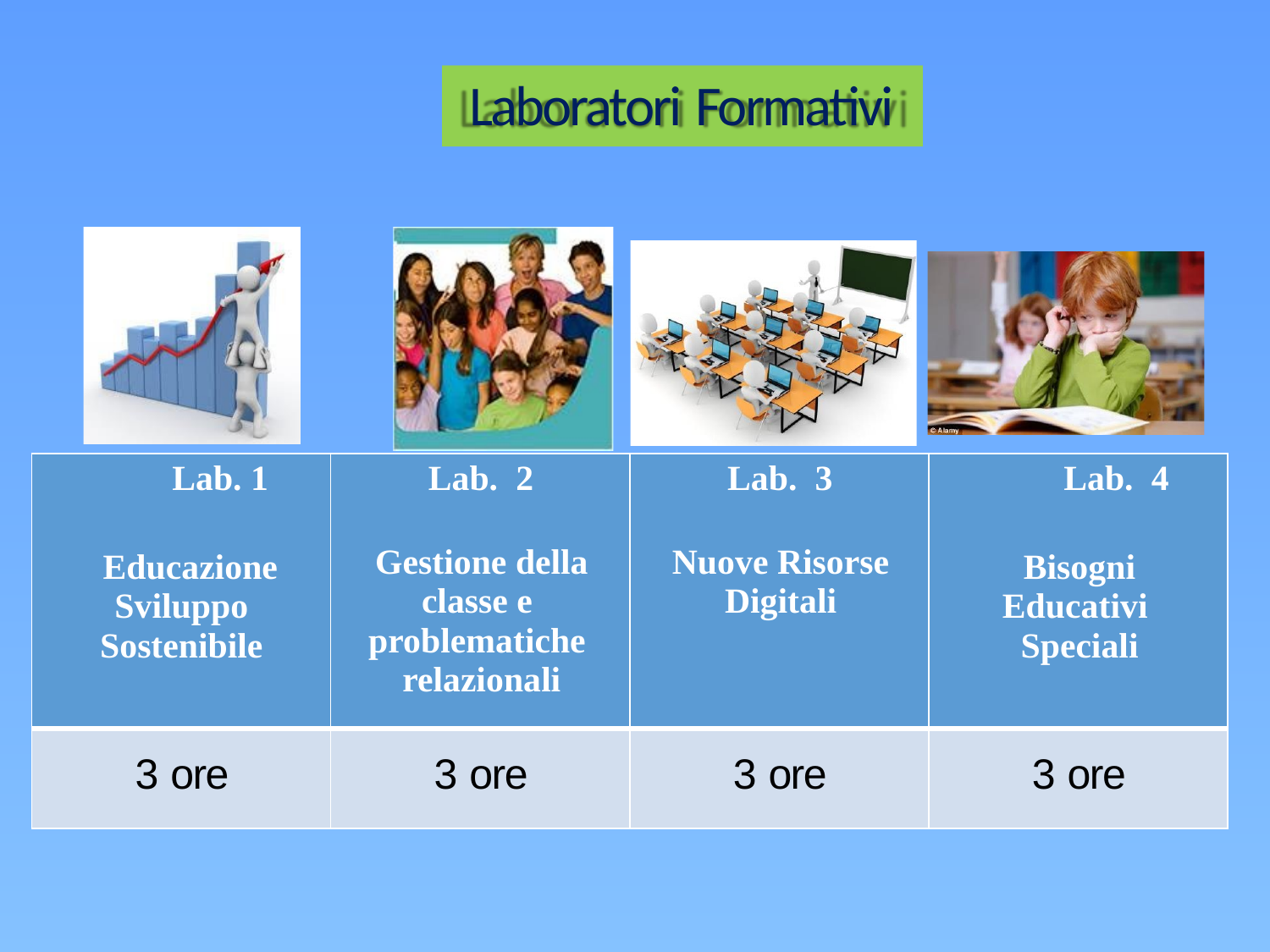

# Laboratori Formativi

| Lab. 1 Educazione Sviluppo Sostenibile | Lab. 2 Gestione della classe e problematiche relazionali | Lab. 3 Nuove Risorse Digitali | Lab. 4 Bisogni Educativi Speciali |
| --- | --- | --- | --- |
| 3 ore | 3 ore | 3 ore | 3 ore |